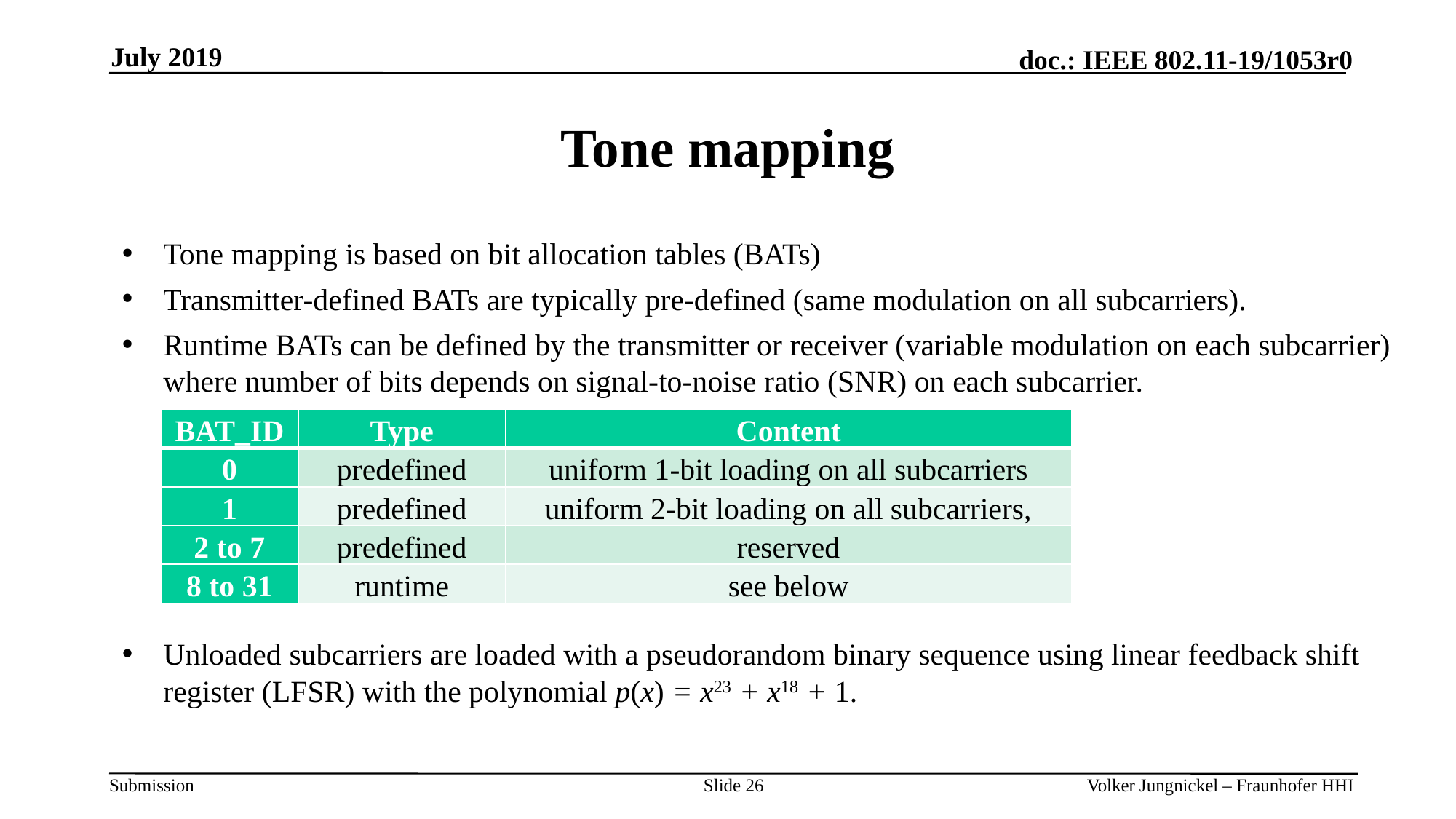

July 2019
# Tone mapping
Tone mapping is based on bit allocation tables (BATs)
Transmitter-defined BATs are typically pre-defined (same modulation on all subcarriers).
Runtime BATs can be defined by the transmitter or receiver (variable modulation on each subcarrier) where number of bits depends on signal-to-noise ratio (SNR) on each subcarrier.

Unloaded subcarriers are loaded with a pseudorandom binary sequence using linear feedback shift register (LFSR) with the polynomial p(x) = x23 + x18 + 1.
| BAT\_ID | Type | Content |
| --- | --- | --- |
| 0 | predefined | uniform 1-bit loading on all subcarriers |
| 1 | predefined | uniform 2-bit loading on all subcarriers, |
| 2 to 7 | predefined | reserved |
| 8 to 31 | runtime | see below |
Slide 26